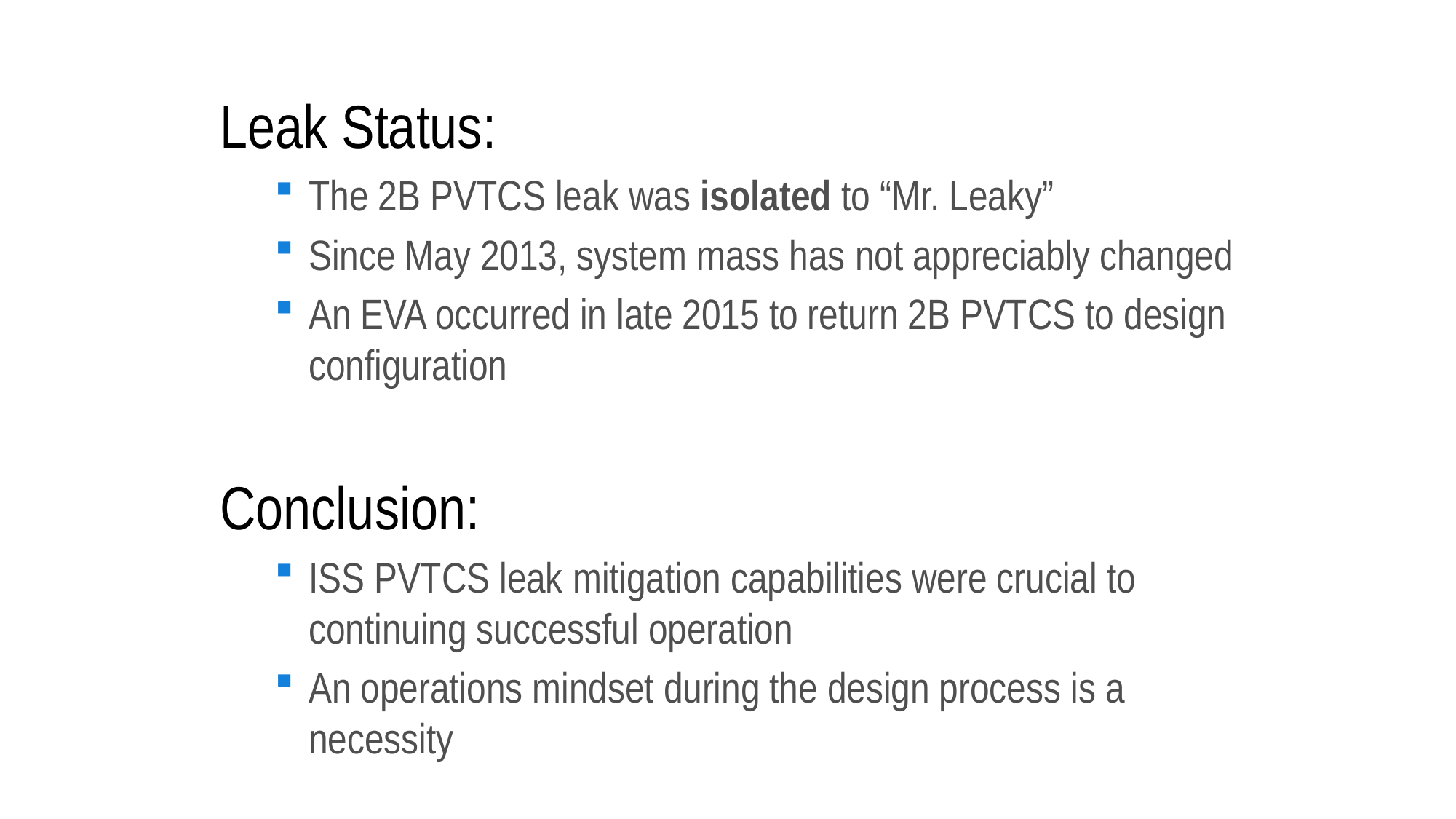

Leak Status:
The 2B PVTCS leak was isolated to “Mr. Leaky”
Since May 2013, system mass has not appreciably changed
An EVA occurred in late 2015 to return 2B PVTCS to design configuration

Conclusion:
ISS PVTCS leak mitigation capabilities were crucial to continuing successful operation
An operations mindset during the design process is a necessity